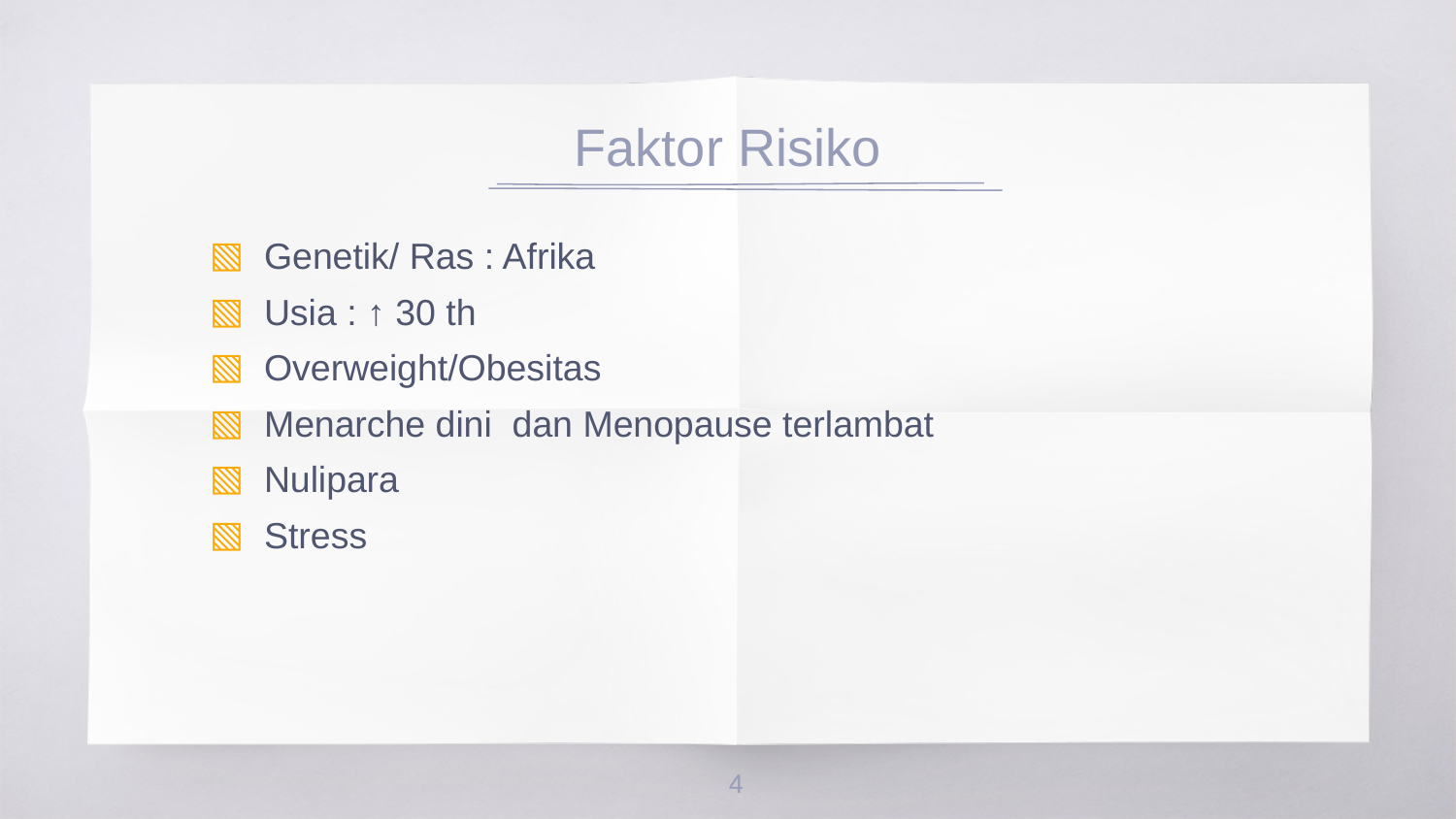

# Faktor Risiko
Genetik/ Ras : Afrika
Usia : ↑ 30 th
Overweight/Obesitas
Menarche dini  dan Menopause terlambat
Nulipara
Stress
4